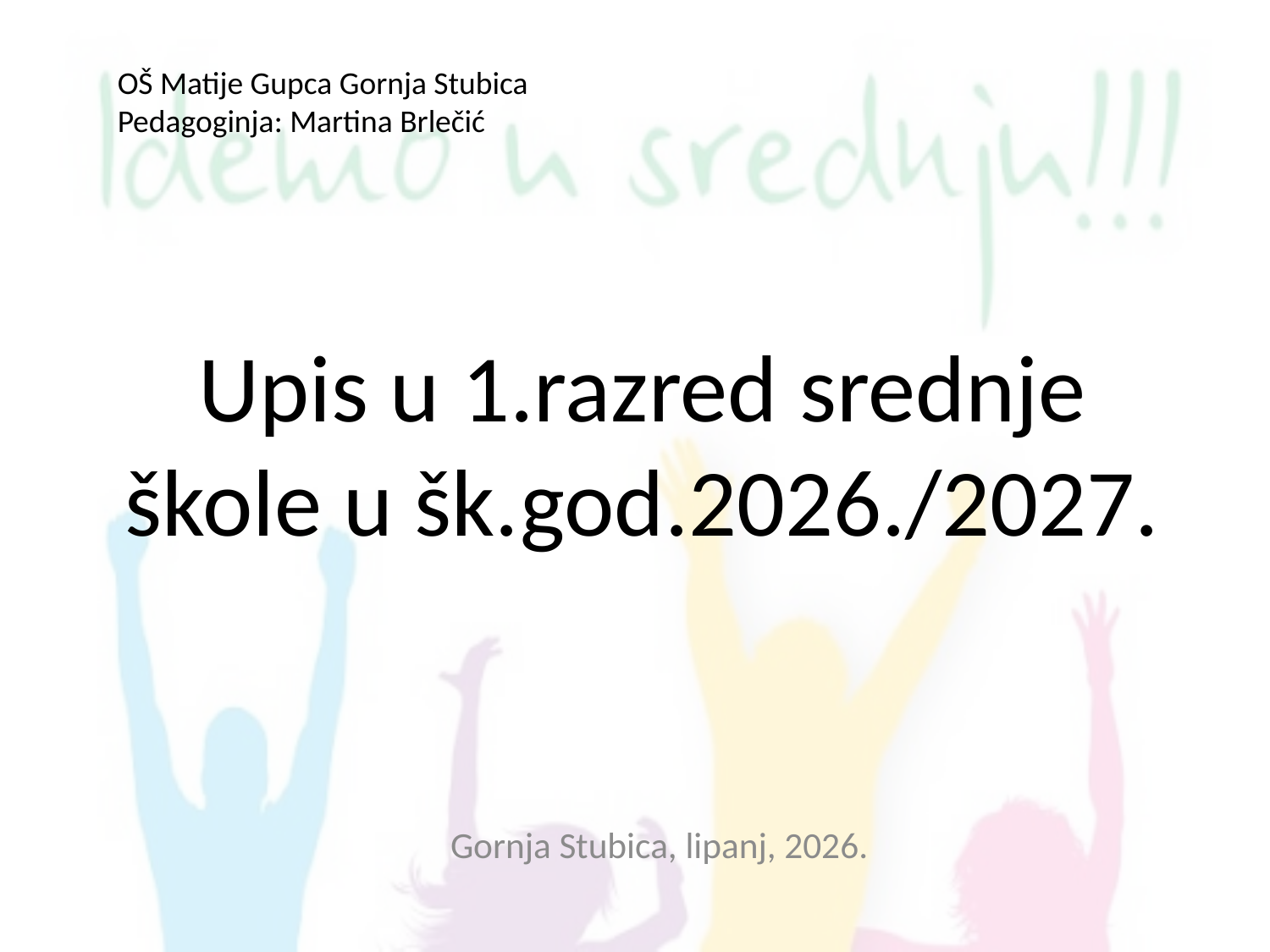

OŠ Matije Gupca Gornja Stubica
Pedagoginja: Martina Brlečić

# Upis u 1.razred srednje škole u šk.god.2026./2027.
Gornja Stubica, lipanj, 2026.